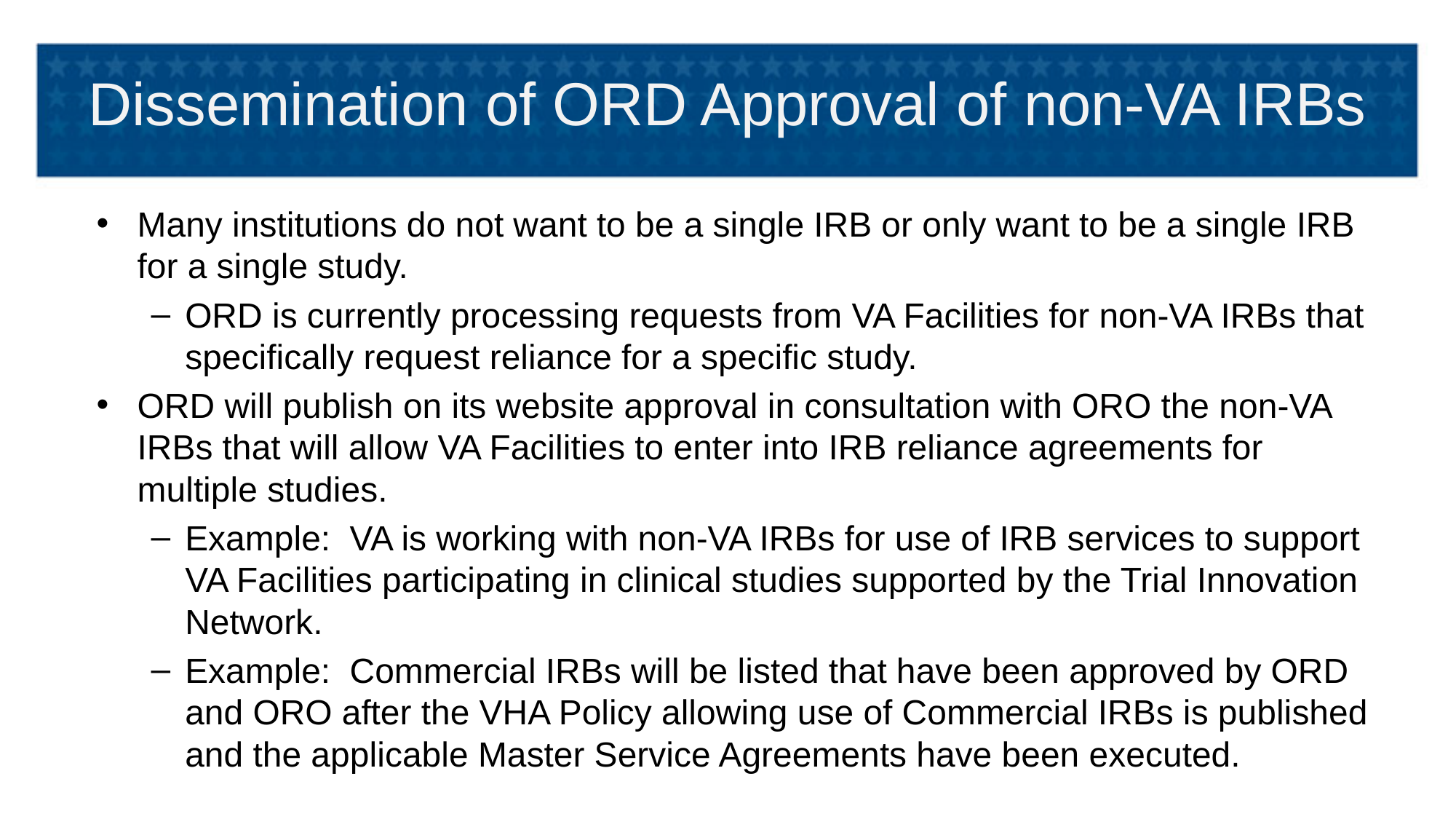

# Dissemination of ORD Approval of non-VA IRBs
Many institutions do not want to be a single IRB or only want to be a single IRB for a single study.
ORD is currently processing requests from VA Facilities for non-VA IRBs that specifically request reliance for a specific study.
ORD will publish on its website approval in consultation with ORO the non-VA IRBs that will allow VA Facilities to enter into IRB reliance agreements for multiple studies.
Example:  VA is working with non-VA IRBs for use of IRB services to support VA Facilities participating in clinical studies supported by the Trial Innovation Network.
Example:  Commercial IRBs will be listed that have been approved by ORD and ORO after the VHA Policy allowing use of Commercial IRBs is published and the applicable Master Service Agreements have been executed.